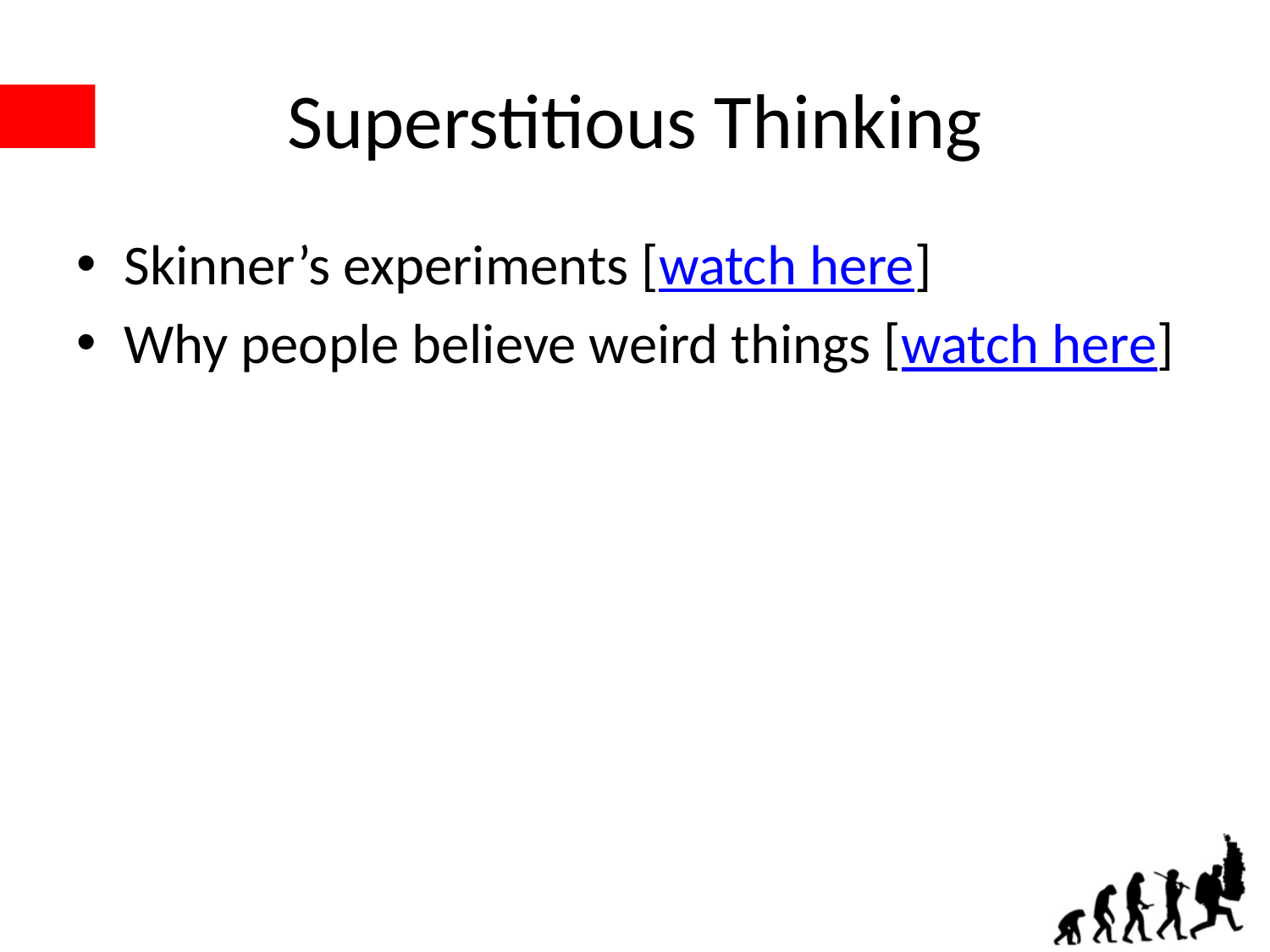

# Superstitious Thinking
Skinner’s experiments [watch here]
Why people believe weird things [watch here]